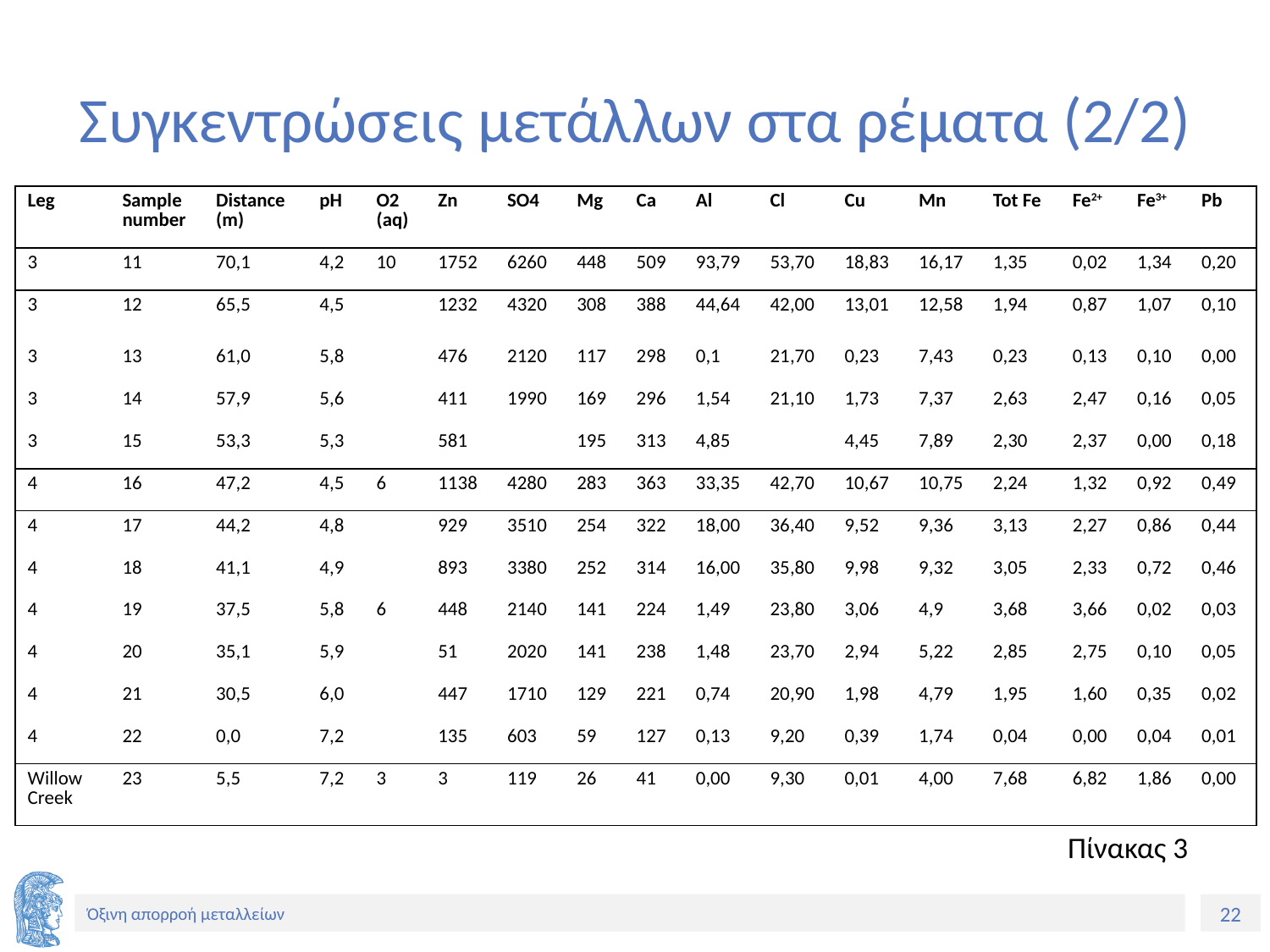

# Συγκεντρώσεις μετάλλων στα ρέματα (2/2)
| Leg | Sample number | Distance (m) | pH | O2 (aq) | Zn | SO4 | Mg | Ca | Al | Cl | Cu | Mn | Tot Fe | Fe2+ | Fe3+ | Pb |
| --- | --- | --- | --- | --- | --- | --- | --- | --- | --- | --- | --- | --- | --- | --- | --- | --- |
| 3 | 11 | 70,1 | 4,2 | 10 | 1752 | 6260 | 448 | 509 | 93,79 | 53,70 | 18,83 | 16,17 | 1,35 | 0,02 | 1,34 | 0,20 |
| 3 | 12 | 65,5 | 4,5 |  | 1232 | 4320 | 308 | 388 | 44,64 | 42,00 | 13,01 | 12,58 | 1,94 | 0,87 | 1,07 | 0,10 |
| 3 | 13 | 61,0 | 5,8 |  | 476 | 2120 | 117 | 298 | 0,1 | 21,70 | 0,23 | 7,43 | 0,23 | 0,13 | 0,10 | 0,00 |
| 3 | 14 | 57,9 | 5,6 |  | 411 | 1990 | 169 | 296 | 1,54 | 21,10 | 1,73 | 7,37 | 2,63 | 2,47 | 0,16 | 0,05 |
| 3 | 15 | 53,3 | 5,3 |  | 581 |  | 195 | 313 | 4,85 |  | 4,45 | 7,89 | 2,30 | 2,37 | 0,00 | 0,18 |
| 4 | 16 | 47,2 | 4,5 | 6 | 1138 | 4280 | 283 | 363 | 33,35 | 42,70 | 10,67 | 10,75 | 2,24 | 1,32 | 0,92 | 0,49 |
| 4 | 17 | 44,2 | 4,8 |  | 929 | 3510 | 254 | 322 | 18,00 | 36,40 | 9,52 | 9,36 | 3,13 | 2,27 | 0,86 | 0,44 |
| 4 | 18 | 41,1 | 4,9 |  | 893 | 3380 | 252 | 314 | 16,00 | 35,80 | 9,98 | 9,32 | 3,05 | 2,33 | 0,72 | 0,46 |
| 4 | 19 | 37,5 | 5,8 | 6 | 448 | 2140 | 141 | 224 | 1,49 | 23,80 | 3,06 | 4,9 | 3,68 | 3,66 | 0,02 | 0,03 |
| 4 | 20 | 35,1 | 5,9 |  | 51 | 2020 | 141 | 238 | 1,48 | 23,70 | 2,94 | 5,22 | 2,85 | 2,75 | 0,10 | 0,05 |
| 4 | 21 | 30,5 | 6,0 |  | 447 | 1710 | 129 | 221 | 0,74 | 20,90 | 1,98 | 4,79 | 1,95 | 1,60 | 0,35 | 0,02 |
| 4 | 22 | 0,0 | 7,2 |  | 135 | 603 | 59 | 127 | 0,13 | 9,20 | 0,39 | 1,74 | 0,04 | 0,00 | 0,04 | 0,01 |
| Willow Creek | 23 | 5,5 | 7,2 | 3 | 3 | 119 | 26 | 41 | 0,00 | 9,30 | 0,01 | 4,00 | 7,68 | 6,82 | 1,86 | 0,00 |
Πίνακας 3